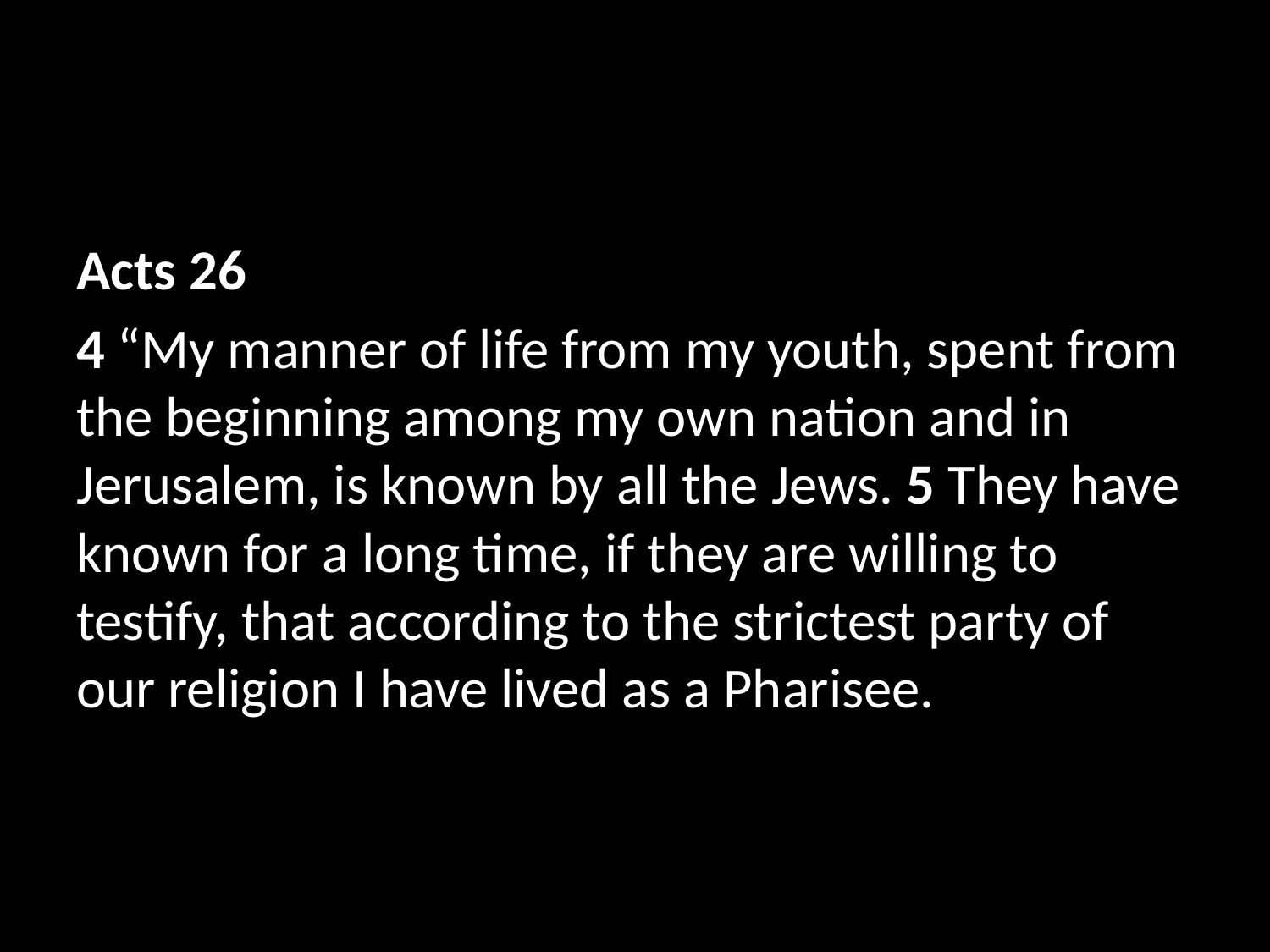

Acts 26
4 “My manner of life from my youth, spent from the beginning among my own nation and in Jerusalem, is known by all the Jews. 5 They have known for a long time, if they are willing to testify, that according to the strictest party of our religion I have lived as a Pharisee.